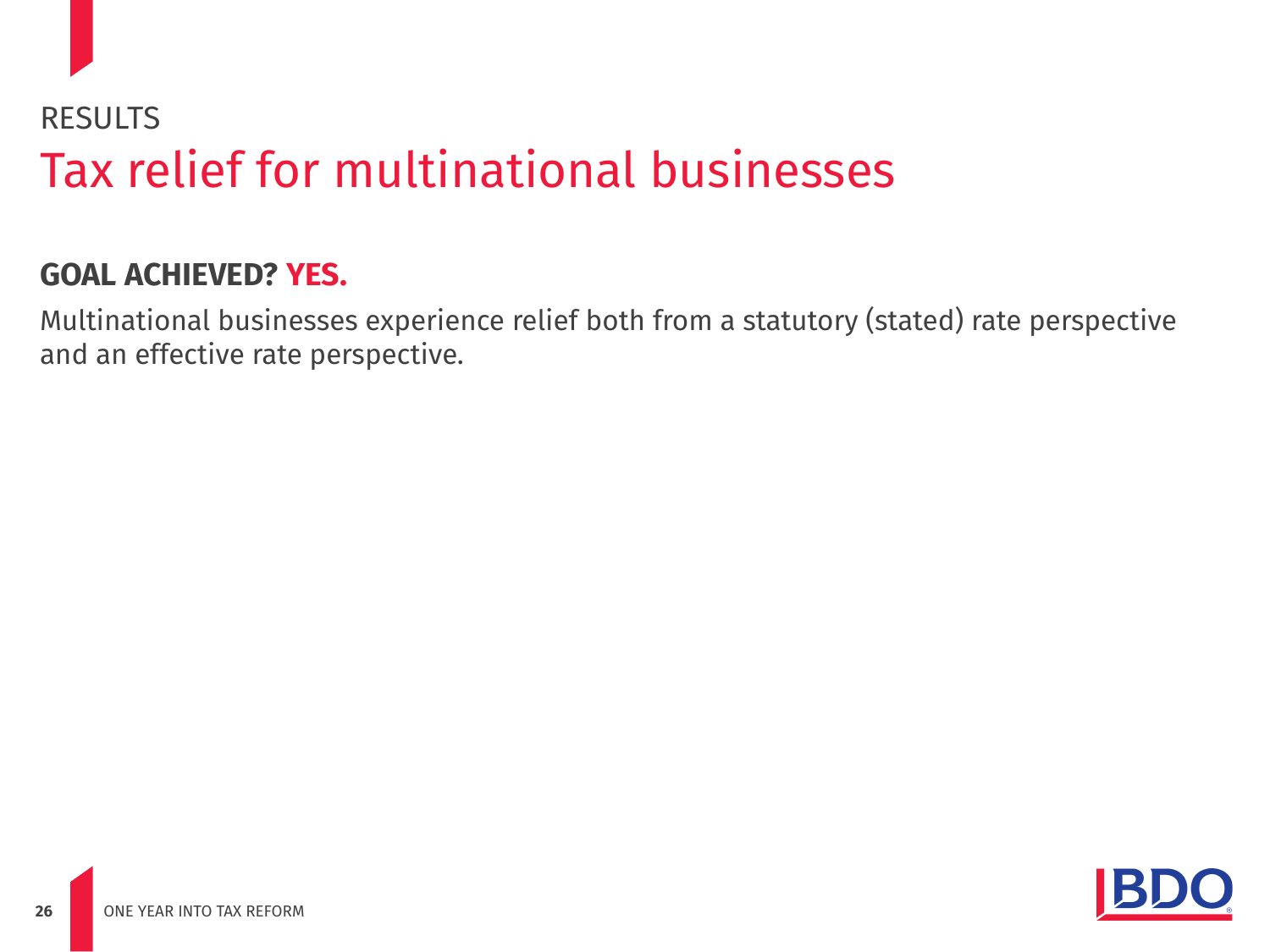

# RESULTS Tax relief for multinational businesses
GOAL ACHIEVED? YES.
Multinational businesses experience relief both from a statutory (stated) rate perspective and an effective rate perspective.